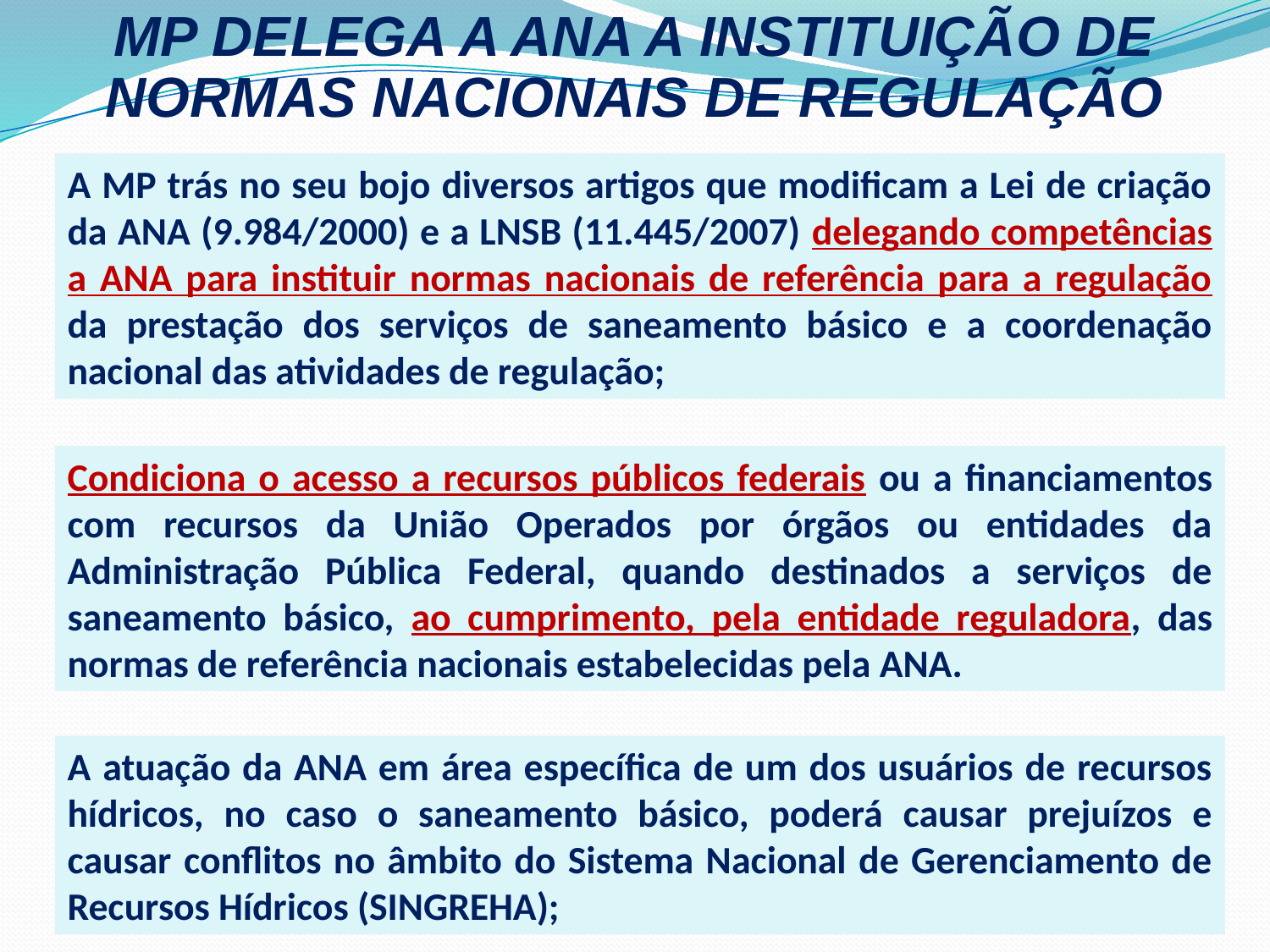

MP DELEGA A ANA A INSTITUIÇÃO DE NORMAS NACIONAIS DE REGULAÇÃO
A MP trás no seu bojo diversos artigos que modificam a Lei de criação da ANA (9.984/2000) e a LNSB (11.445/2007) delegando competências a ANA para instituir normas nacionais de referência para a regulação da prestação dos serviços de saneamento básico e a coordenação nacional das atividades de regulação;
Condiciona o acesso a recursos públicos federais ou a financiamentos com recursos da União Operados por órgãos ou entidades da Administração Pública Federal, quando destinados a serviços de saneamento básico, ao cumprimento, pela entidade reguladora, das normas de referência nacionais estabelecidas pela ANA.
A atuação da ANA em área específica de um dos usuários de recursos hídricos, no caso o saneamento básico, poderá causar prejuízos e causar conflitos no âmbito do Sistema Nacional de Gerenciamento de Recursos Hídricos (SINGREHA);